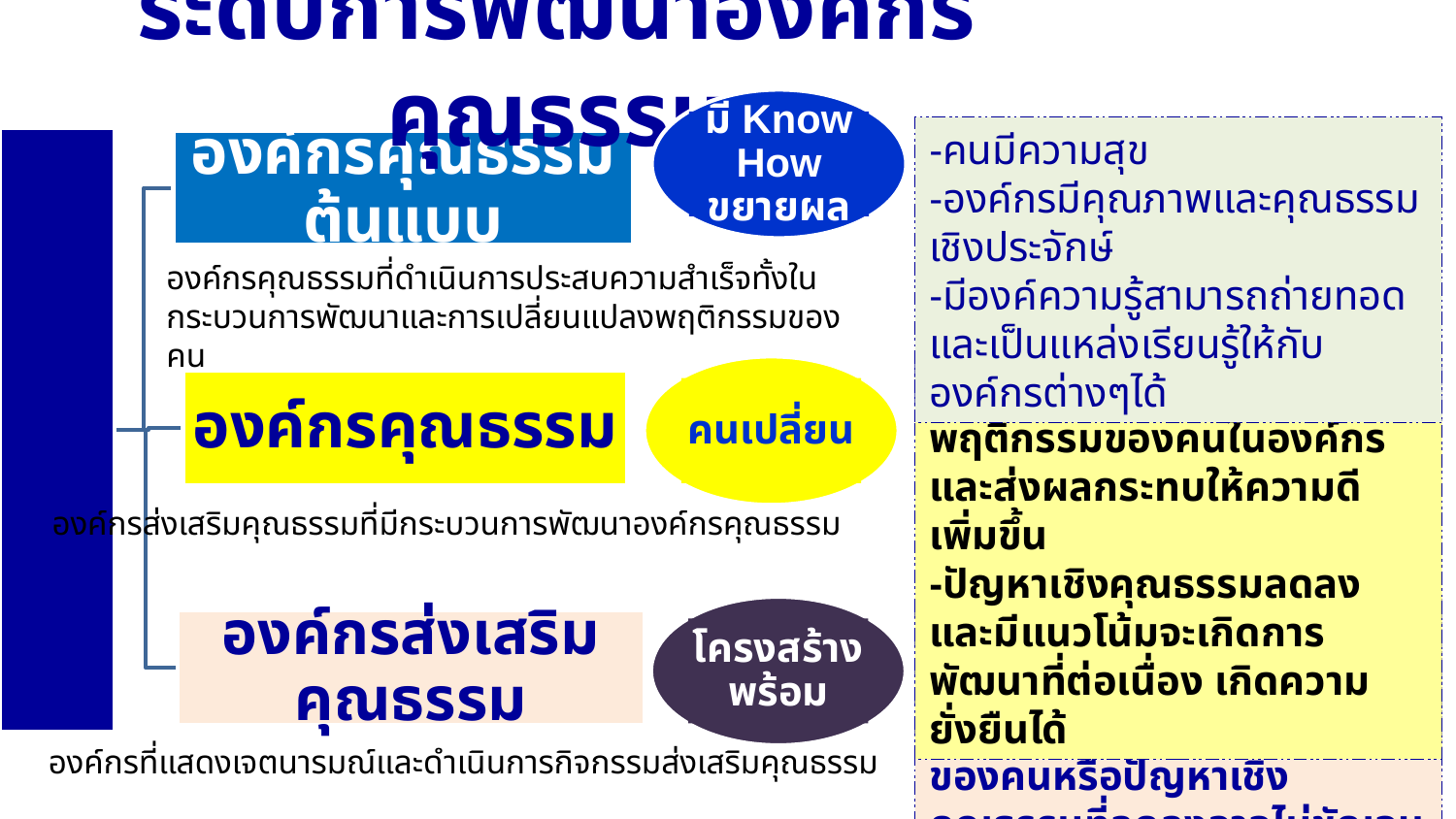

# ระดับการพัฒนาองค์กรคุณธรรม

มี Know How ขยายผล
-คนมีความสุข
-องค์กรมีคุณภาพและคุณธรรมเชิงประจักษ์
-มีองค์ความรู้สามารถถ่ายทอดและเป็นแหล่งเรียนรู้ให้กับองค์กรต่างๆได้

องค์กรคุณธรรมต้นแบบ
องค์กรคุณธรรม
องค์กรส่งเสริมคุณธรรม
องค์กรคุณธรรมที่ดำเนินการประสบความสำเร็จทั้งในกระบวนการพัฒนาและการเปลี่ยนแปลงพฤติกรรมของคน

คนเปลี่ยน
-เกิดการเปลี่ยนแปลงเชิงพฤติกรรมของคนในองค์กร และส่งผลกระทบให้ความดีเพิ่มขึ้น
-ปัญหาเชิงคุณธรรมลดลง และมีแนวโน้มจะเกิดการพัฒนาที่ต่อเนื่อง เกิดความยั่งยืนได้
องค์กรส่งเสริมคุณธรรมที่มีกระบวนการพัฒนาองค์กรคุณธรรม

โครงสร้างพร้อม
ผลการดำเนินงานเกิดขึ้นเพียงบางส่วน  แต่ผลการเปลี่ยนแปลงเชิงพฤติกรรมของคนหรือปัญหาเชิงคุณธรรมที่ลดลงอาจไม่ชัดเจน
องค์กรที่แสดงเจตนารมณ์และดำเนินการกิจกรรมส่งเสริมคุณธรรม